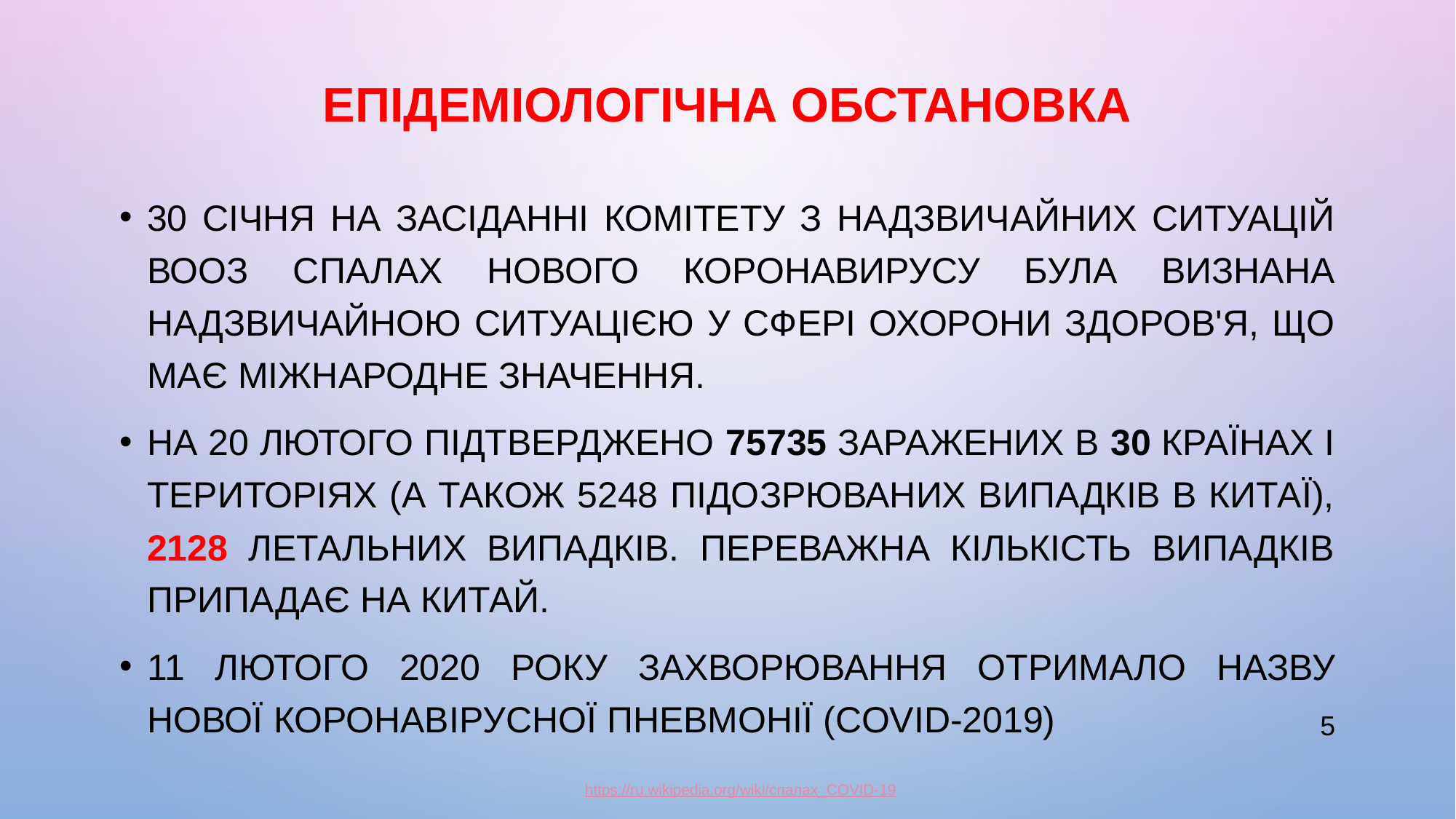

# епідеміологічна обстановка
30 січня на засіданні комітету з надзвичайних ситуацій ВООЗ спалах нового коронавирусу була визнана надзвичайною ситуацією у сфері охорони здоров'я, що має міжнародне значення.
На 20 лютого підтверджено 75735 заражених в 30 країнах і територіях (а також 5248 підозрюваних випадків в Китаї), 2128 летальних випадків. Переважна кількість випадків припадає на Китай.
11 лютого 2020 року захворювання отримало назву нової коронавІрусної пневмонії (COVID-2019)
5
https://ru.wikipedia.org/wiki/спалах_COVID-19